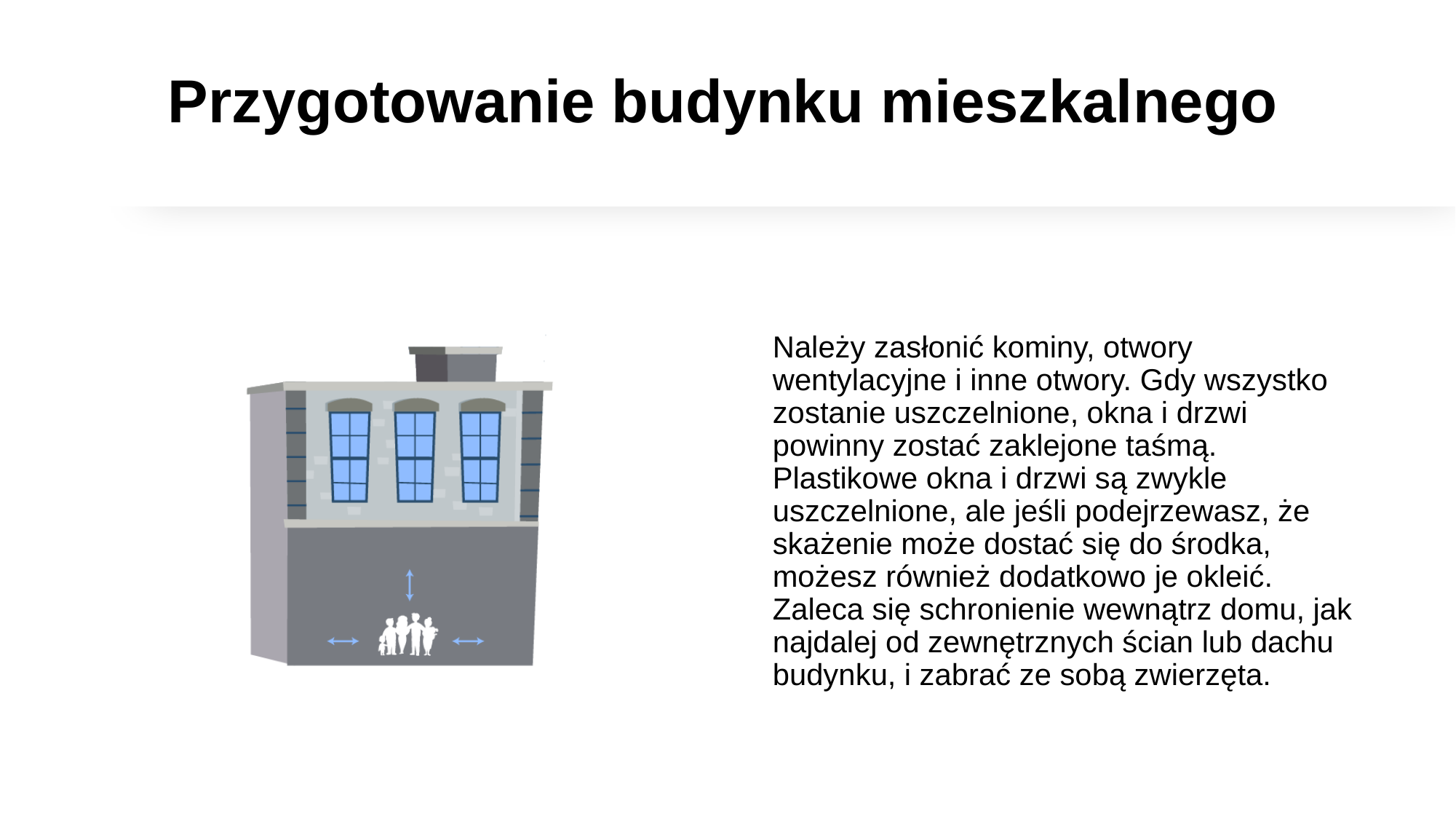

# Przygotowanie budynku mieszkalnego
Należy zasłonić kominy, otwory wentylacyjne i inne otwory. Gdy wszystko zostanie uszczelnione, okna i drzwi powinny zostać zaklejone taśmą. Plastikowe okna i drzwi są zwykle uszczelnione, ale jeśli podejrzewasz, że skażenie może dostać się do środka, możesz również dodatkowo je okleić. Zaleca się schronienie wewnątrz domu, jak najdalej od zewnętrznych ścian lub dachu budynku, i zabrać ze sobą zwierzęta.